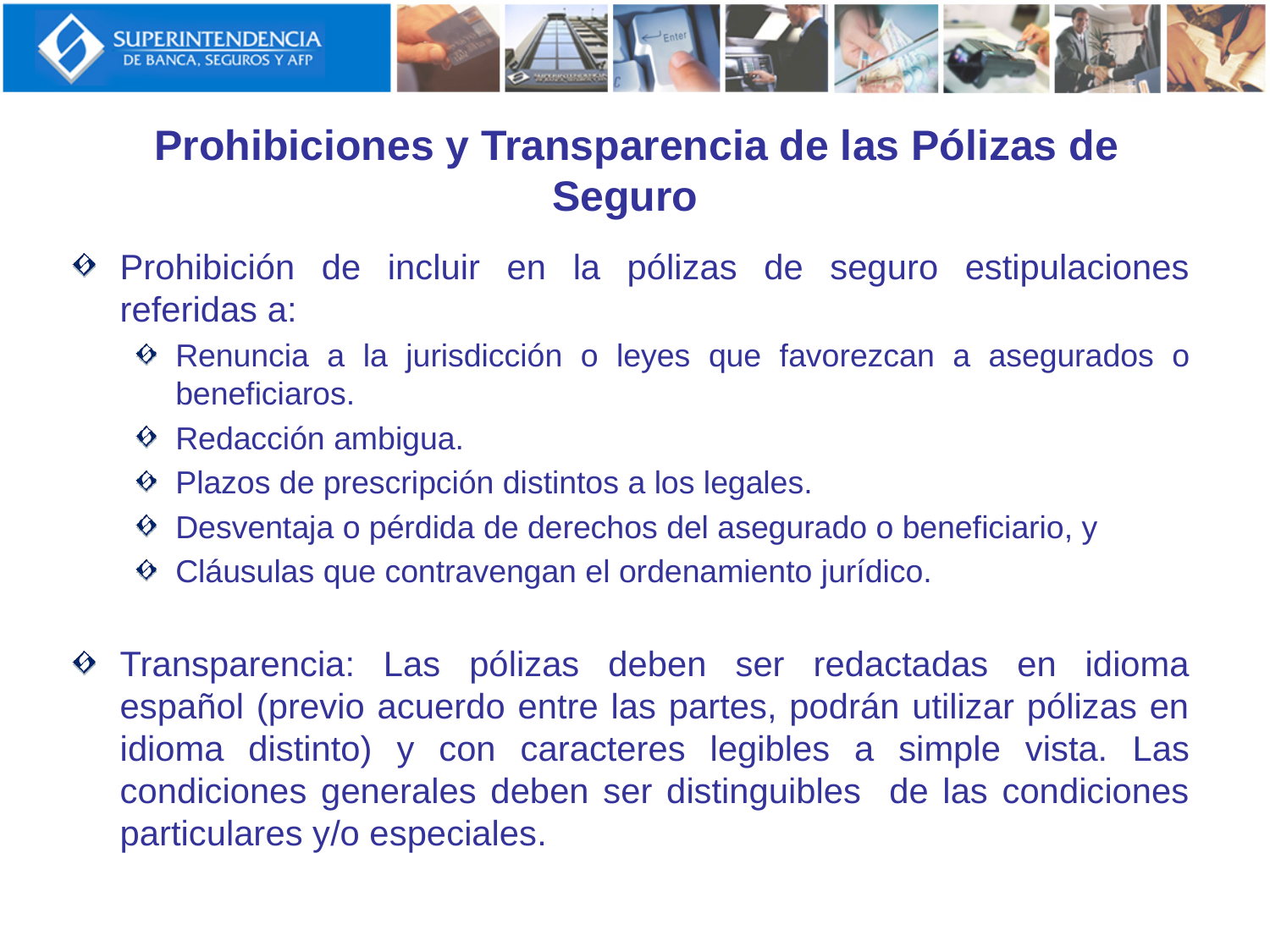

Prohibiciones y Transparencia de las Pólizas de Seguro

Prohibición de incluir en la pólizas de seguro estipulaciones referidas a:
Renuncia a la jurisdicción o leyes que favorezcan a asegurados o beneficiaros.
Redacción ambigua.
Plazos de prescripción distintos a los legales.
Desventaja o pérdida de derechos del asegurado o beneficiario, y
Cláusulas que contravengan el ordenamiento jurídico.

Transparencia: Las pólizas deben ser redactadas en idioma español (previo acuerdo entre las partes, podrán utilizar pólizas en idioma distinto) y con caracteres legibles a simple vista. Las condiciones generales deben ser distinguibles  de las condiciones particulares y/o especiales.